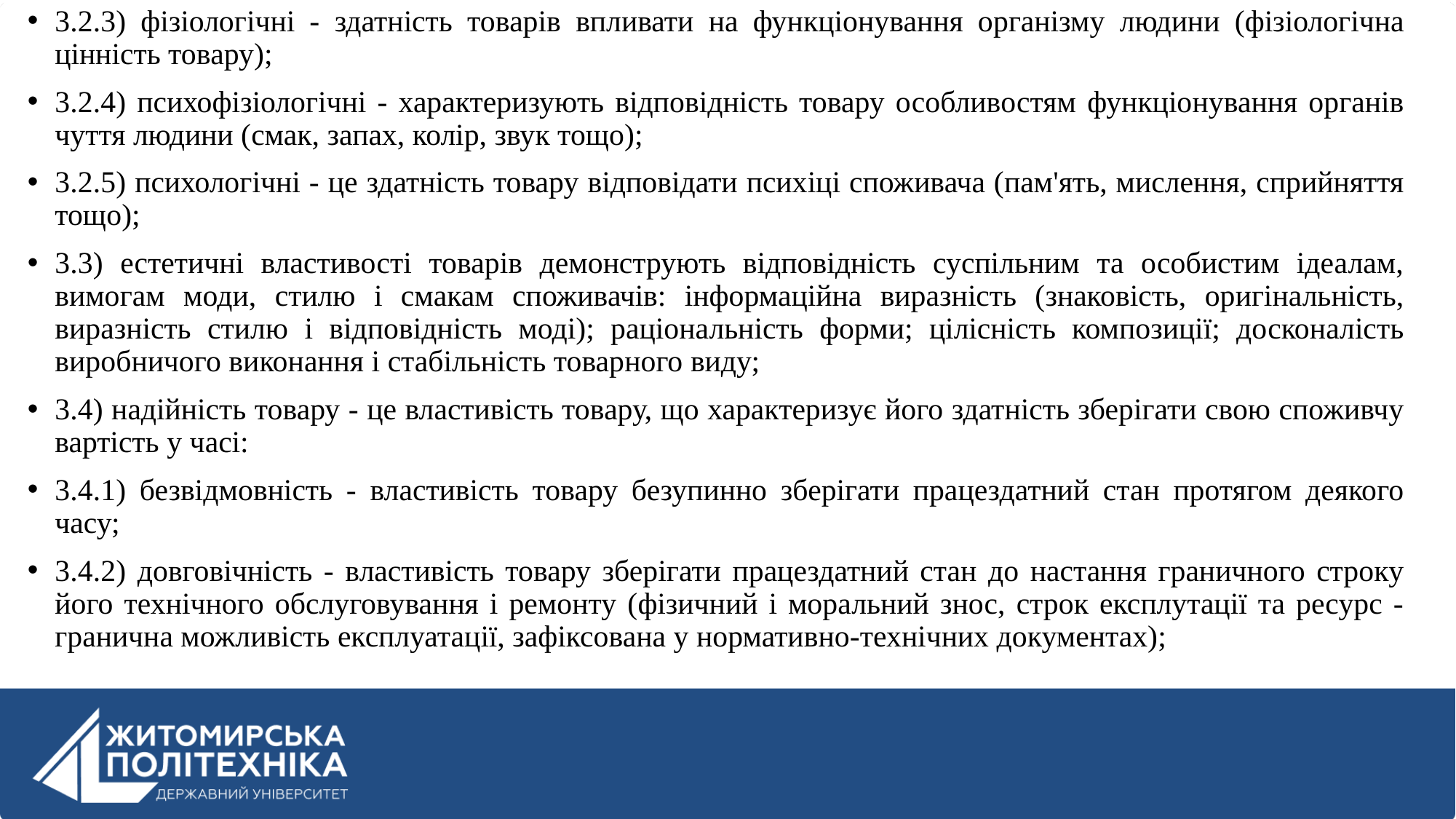

3.2.3) фізіологічні - здатність товарів впливати на функціонування організму людини (фізіологічна цінність товару);
3.2.4) психофізіологічні - характеризують відповідність товару особливостям функціонування органів чуття людини (смак, запах, колір, звук тощо);
3.2.5) психологічні - це здатність товару відповідати психіці споживача (пам'ять, мислення, сприйняття тощо);
3.3) естетичні властивості товарів демонструють відповідність суспільним та особистим ідеалам, вимогам моди, стилю і смакам споживачів: інформаційна виразність (знаковість, оригінальність, виразність стилю і відповідність моді); раціональність форми; цілісність композиції; досконалість виробничого виконання і стабільність товарного виду;
3.4) надійність товару - це властивість товару, що характеризує його здатність зберігати свою споживчу вартість у часі:
3.4.1) безвідмовність - властивість товару безупинно зберігати працездатний стан протягом деякого часу;
3.4.2) довговічність - властивість товару зберігати працездатний стан до настання граничного строку його технічного обслуговування і ремонту (фізичний і моральний знос, строк експлутації та ресурс - гранична можливість експлуатації, зафіксована у нормативно-технічних документах);